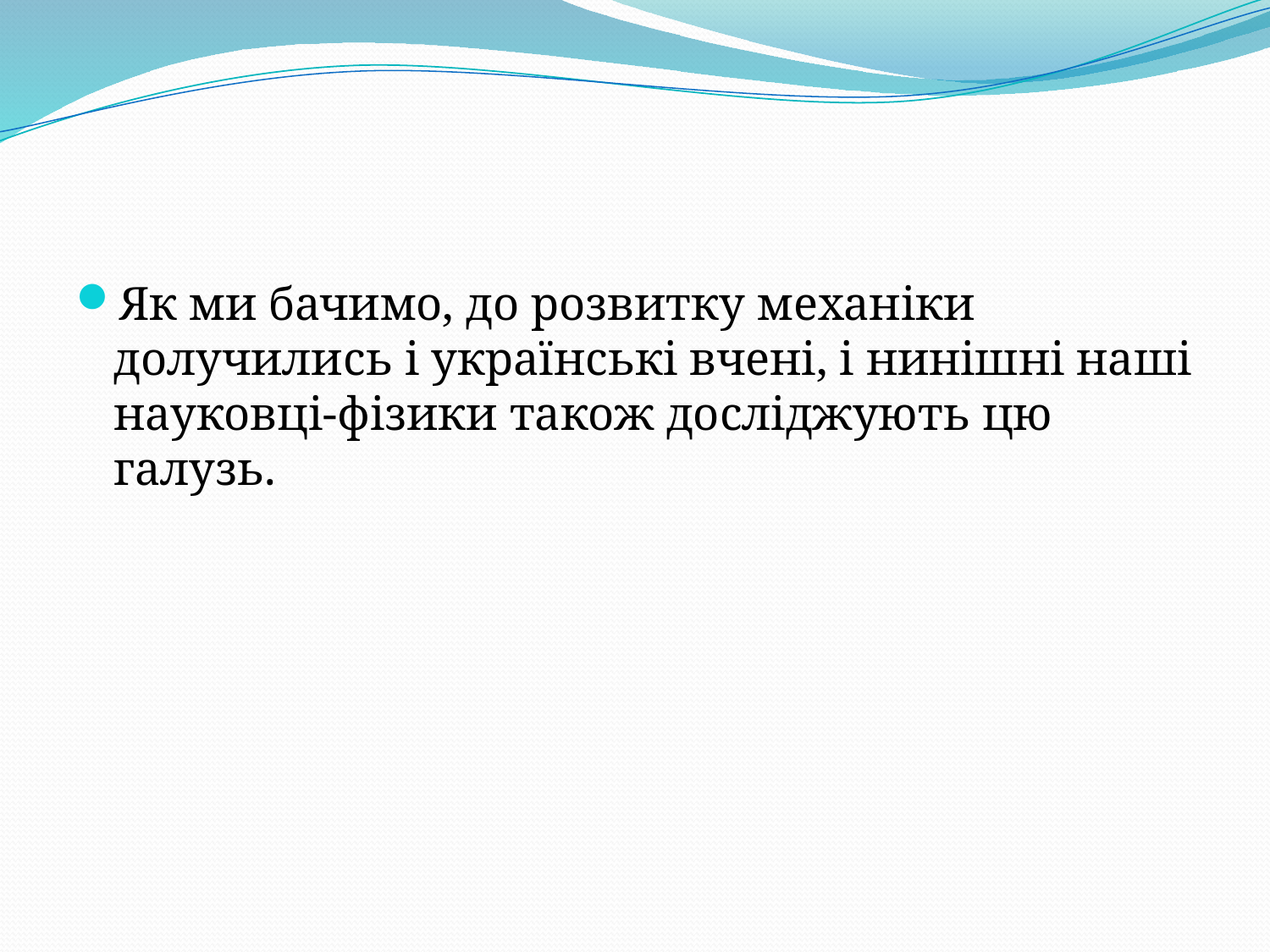

#
Як ми бачимо, до розвитку механіки долучились і українські вчені, і нинішні наші науковці-фізики також досліджують цю галузь.